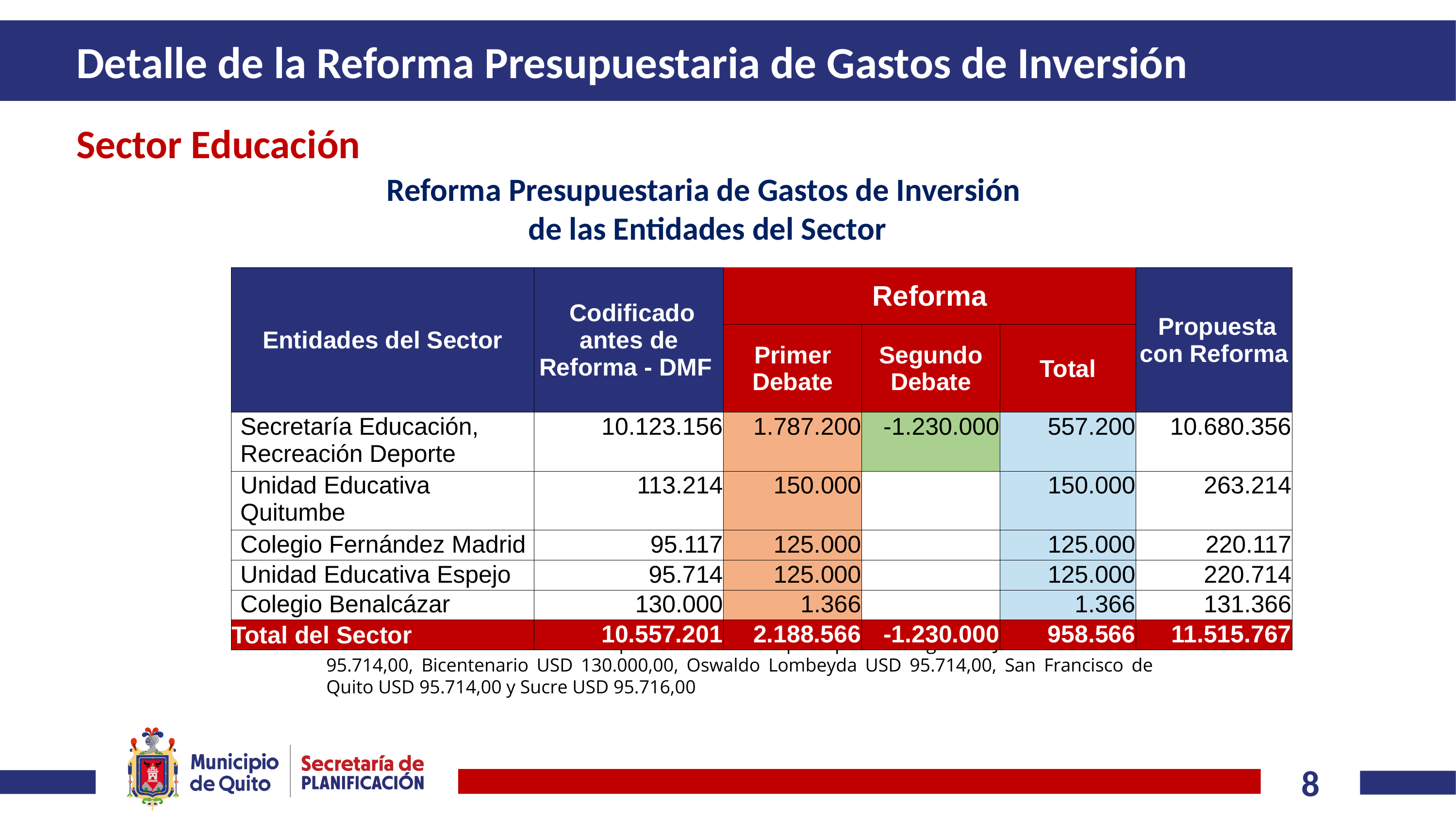

# Detalle de la Reforma Presupuestaria de Gastos de Inversión
Sector Educación
Reforma Presupuestaria de Gastos de Inversión
de las Entidades del Sector
| Entidades del Sector | Codificado antes de Reforma - DMF | Reforma |  |  | Propuesta con Reforma |
| --- | --- | --- | --- | --- | --- |
|  |  | Primer Debate | Segundo Debate | Total |  |
| Secretaría Educación, Recreación Deporte | 10.123.156 | 1.787.200 | -1.230.000 | 557.200 | 10.680.356 |
| Unidad Educativa Quitumbe | 113.214 | 150.000 |  | 150.000 | 263.214 |
| Colegio Fernández Madrid | 95.117 | 125.000 |  | 125.000 | 220.117 |
| Unidad Educativa Espejo | 95.714 | 125.000 |  | 125.000 | 220.714 |
| Colegio Benalcázar | 130.000 | 1.366 |  | 1.366 | 131.366 |
| Total del Sector | 10.557.201 | 2.188.566 | -1.230.000 | 958.566 | 11.515.767 |
Nota: Las unidades educativas que mantienen su presupuesto asignado: Julio Moreno USD 95.714,00, Bicentenario USD 130.000,00, Oswaldo Lombeyda USD 95.714,00, San Francisco de Quito USD 95.714,00 y Sucre USD 95.716,00